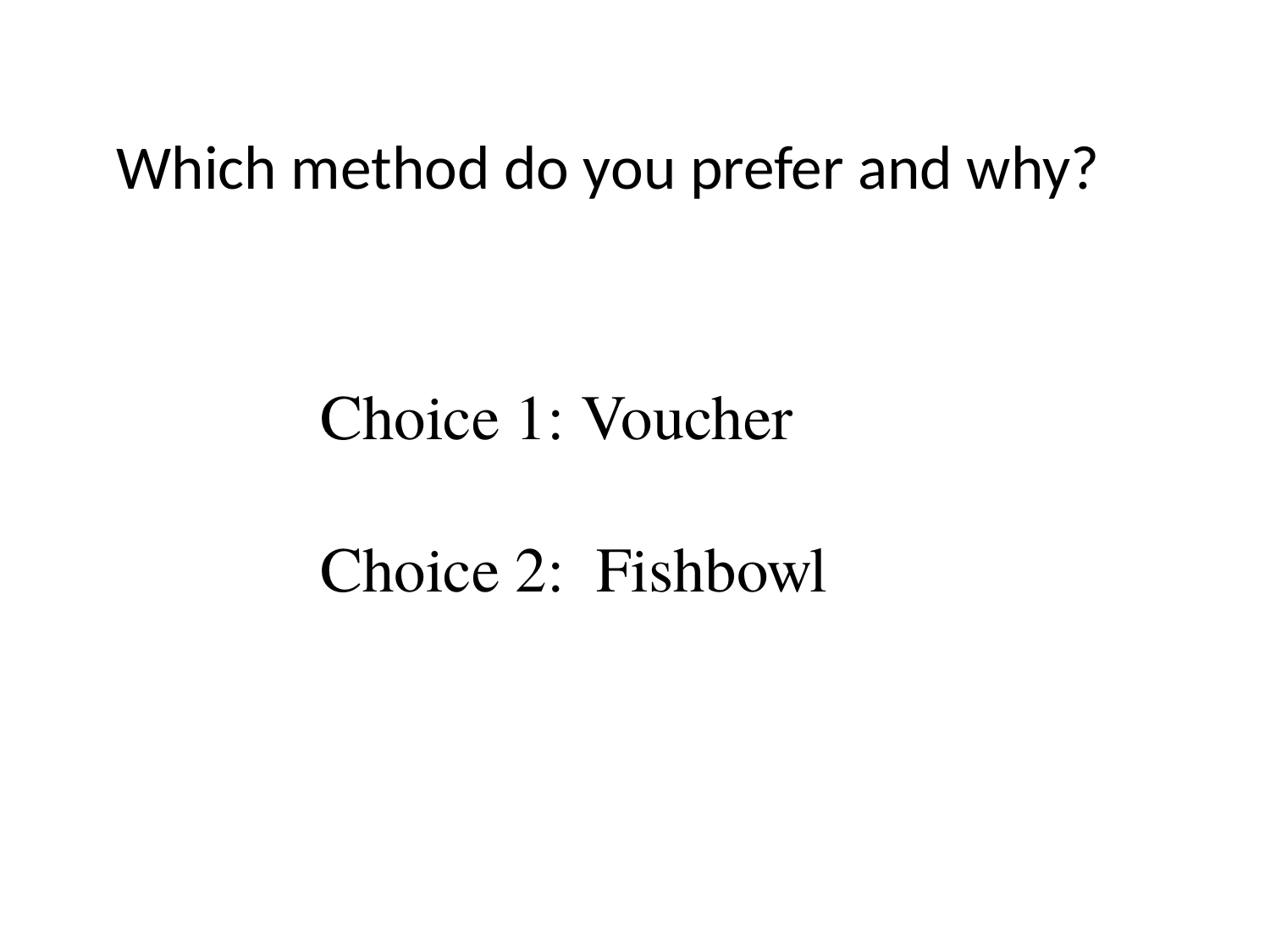

# Which method do you prefer and why?
Choice 1: Voucher

Choice 2:  Fishbowl